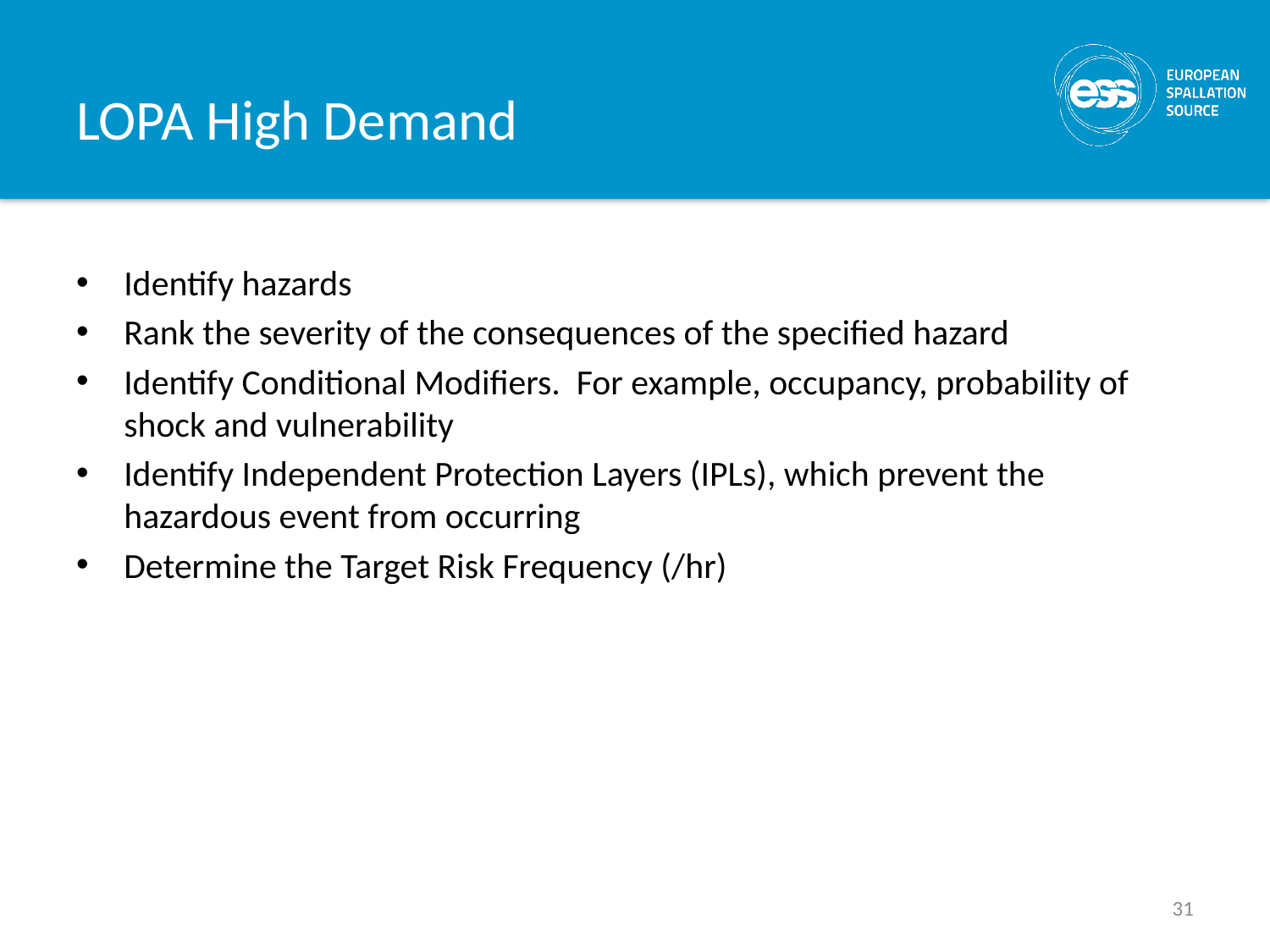

# LOPA High Demand
Identify hazards
Rank the severity of the consequences of the specified hazard
Identify Conditional Modifiers.  For example, occupancy, probability of shock and vulnerability
Identify Independent Protection Layers (IPLs), which prevent the hazardous event from occurring
Determine the Target Risk Frequency (/hr)
31